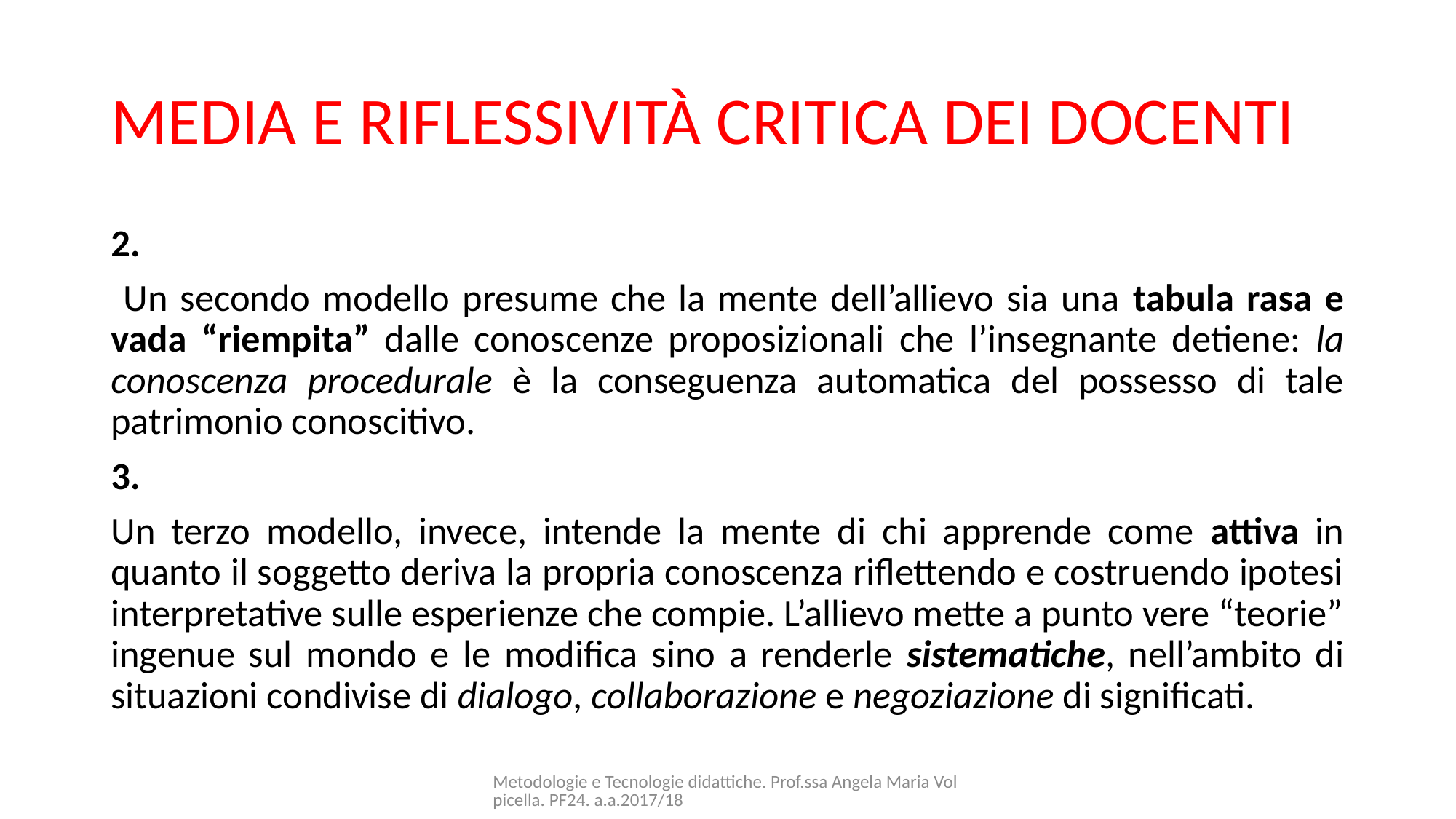

# MEDIA E RIFLESSIVITÀ CRITICA DEI DOCENTI
2.
 Un secondo modello presume che la mente dell’allievo sia una tabula rasa e vada “riempita” dalle conoscenze proposizionali che l’insegnante detiene: la conoscenza procedurale è la conseguenza automatica del possesso di tale patrimonio conoscitivo.
3.
Un terzo modello, invece, intende la mente di chi apprende come attiva in quanto il soggetto deriva la propria conoscenza riflettendo e costruendo ipotesi interpretative sulle esperienze che compie. L’allievo mette a punto vere “teorie” ingenue sul mondo e le modifica sino a renderle sistematiche, nell’ambito di situazioni condivise di dialogo, collaborazione e negoziazione di significati.
Metodologie e Tecnologie didattiche. Prof.ssa Angela Maria Volpicella. PF24. a.a.2017/18